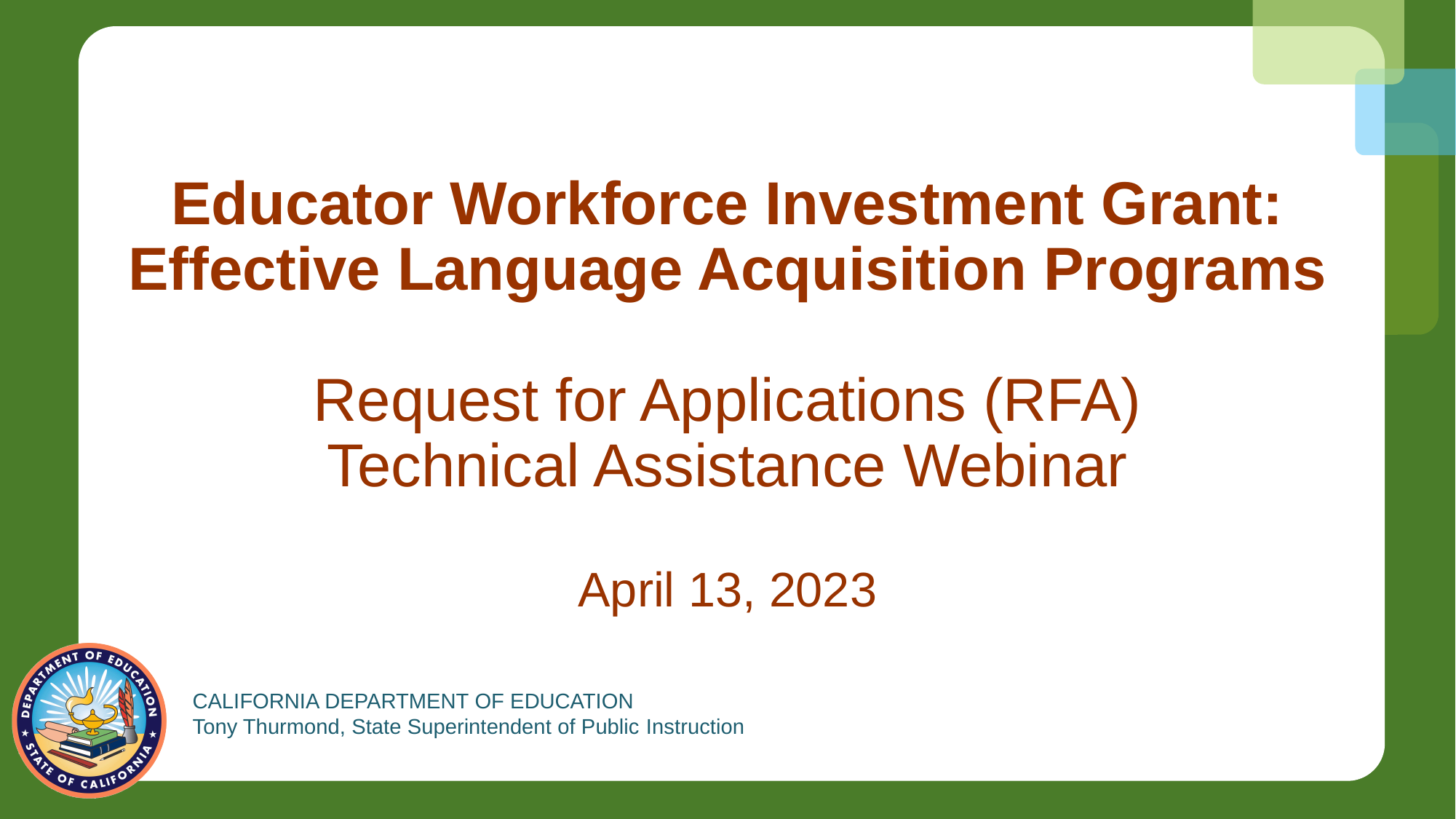

# Educator Workforce Investment Grant: Effective Language Acquisition Programs Request for Applications (RFA) Technical Assistance Webinar April 13, 2023